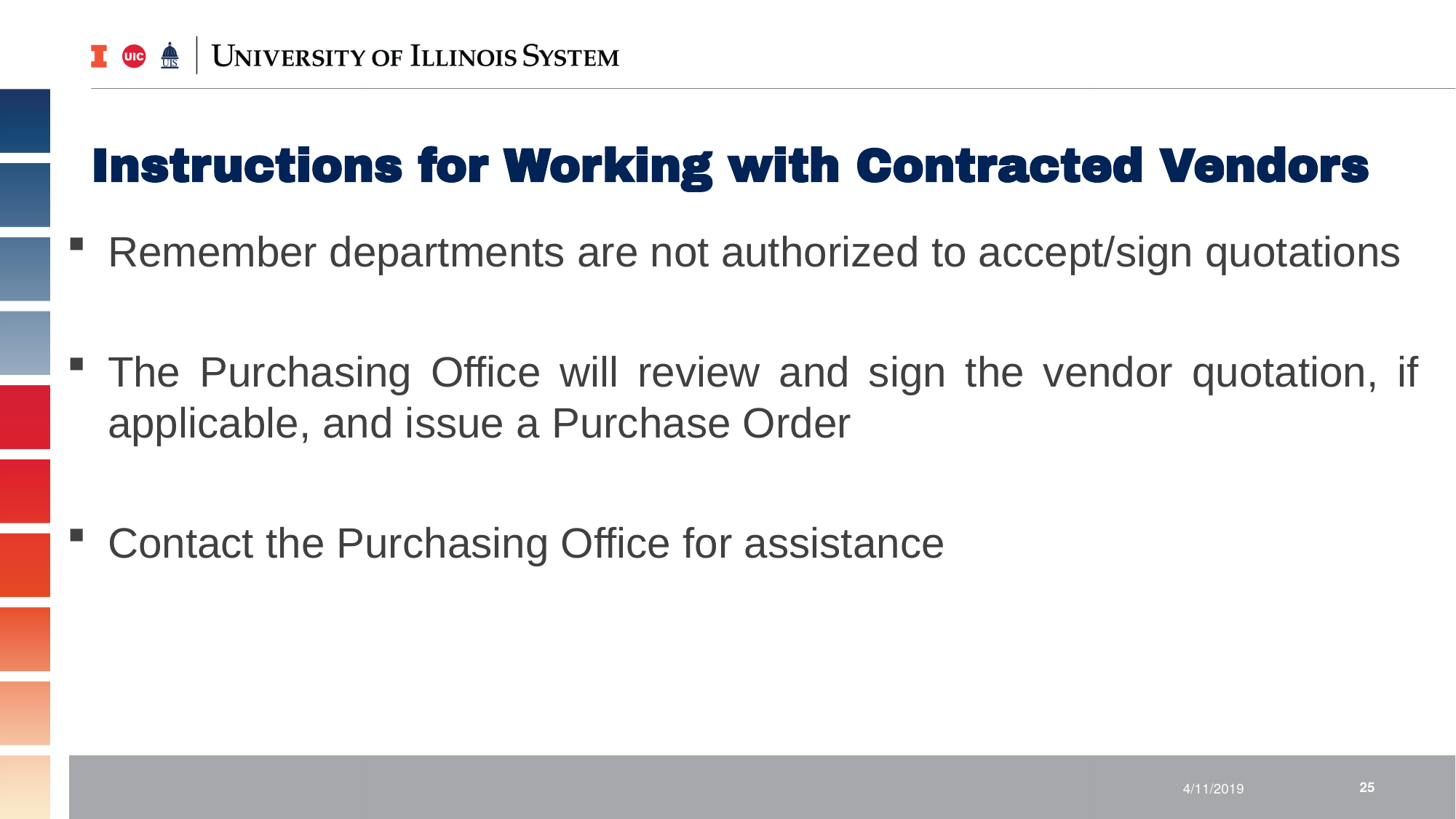

# Instructions for Working with Contracted Vendors
Remember departments are not authorized to accept/sign quotations

The Purchasing Office will review and sign the vendor quotation, if applicable, and issue a Purchase Order

Contact the Purchasing Office for assistance
4/11/2019
25